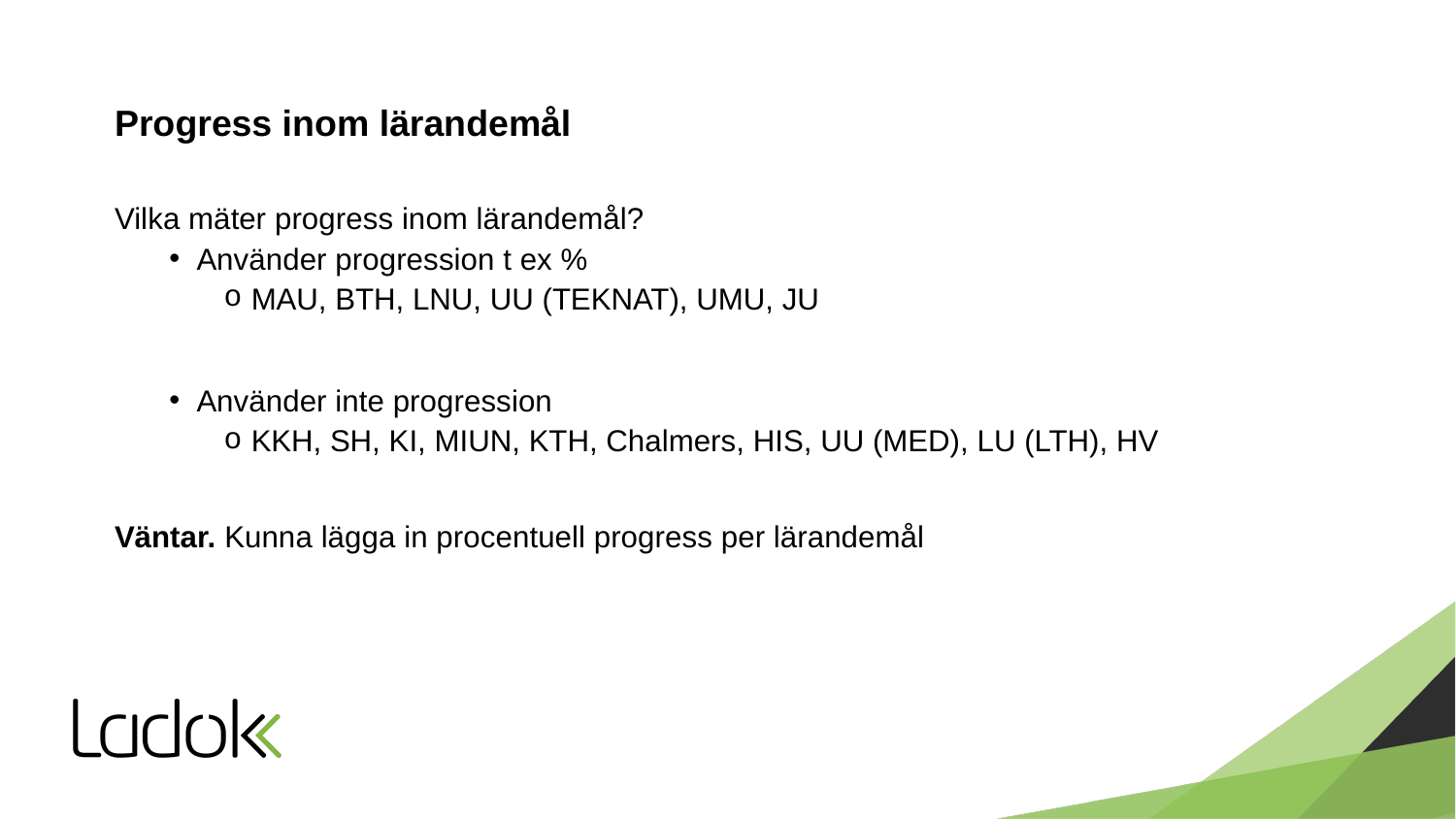

# Progress inom lärandemål
Vilka mäter progress inom lärandemål?
Använder progression t ex %
MAU, BTH, LNU, UU (TEKNAT), UMU, JU

Använder inte progression
KKH, SH, KI, MIUN, KTH, Chalmers, HIS, UU (MED), LU (LTH), HV

Väntar. Kunna lägga in procentuell progress per lärandemål